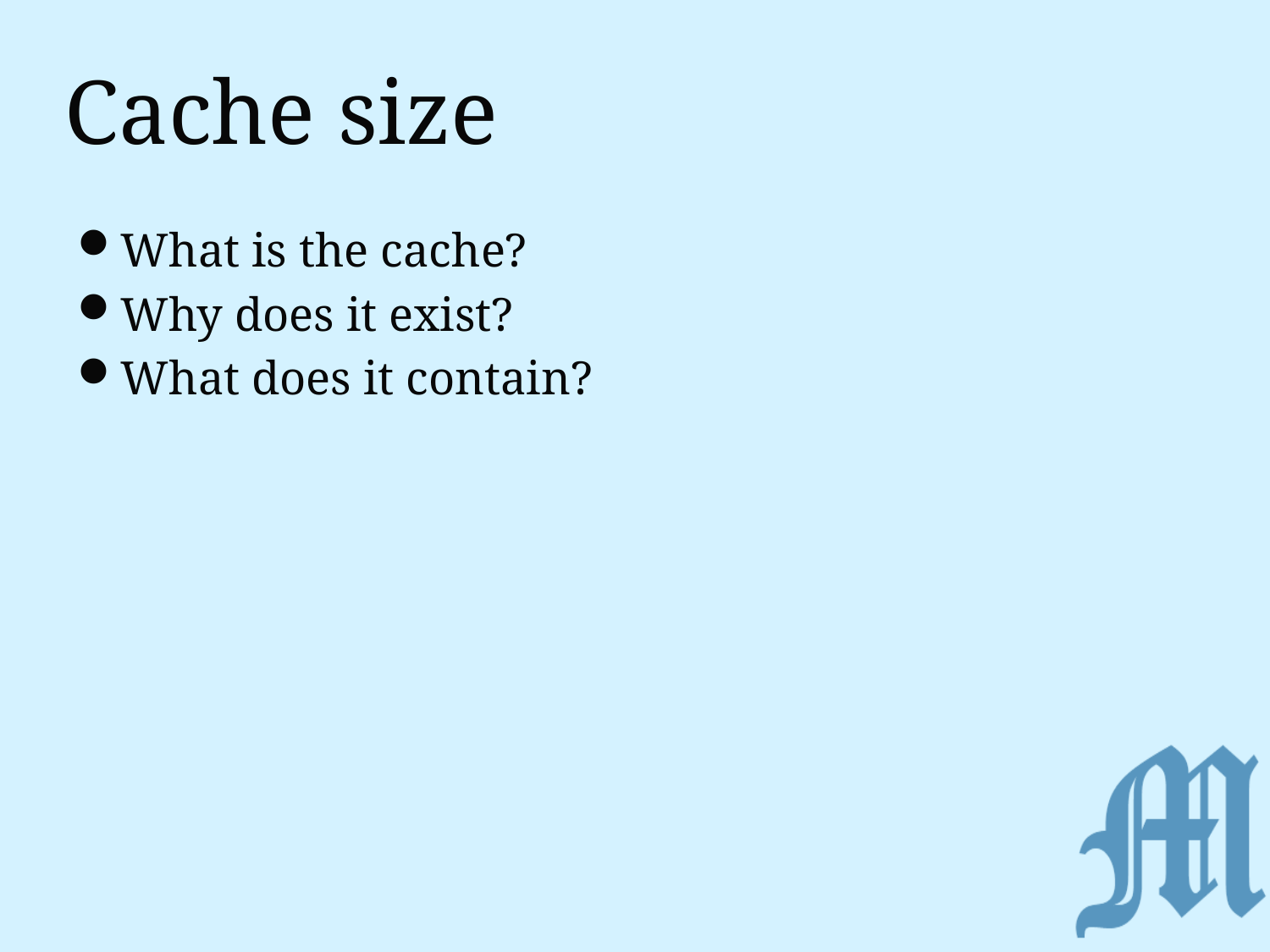

# Cache size
What is the cache?
Why does it exist?
What does it contain?